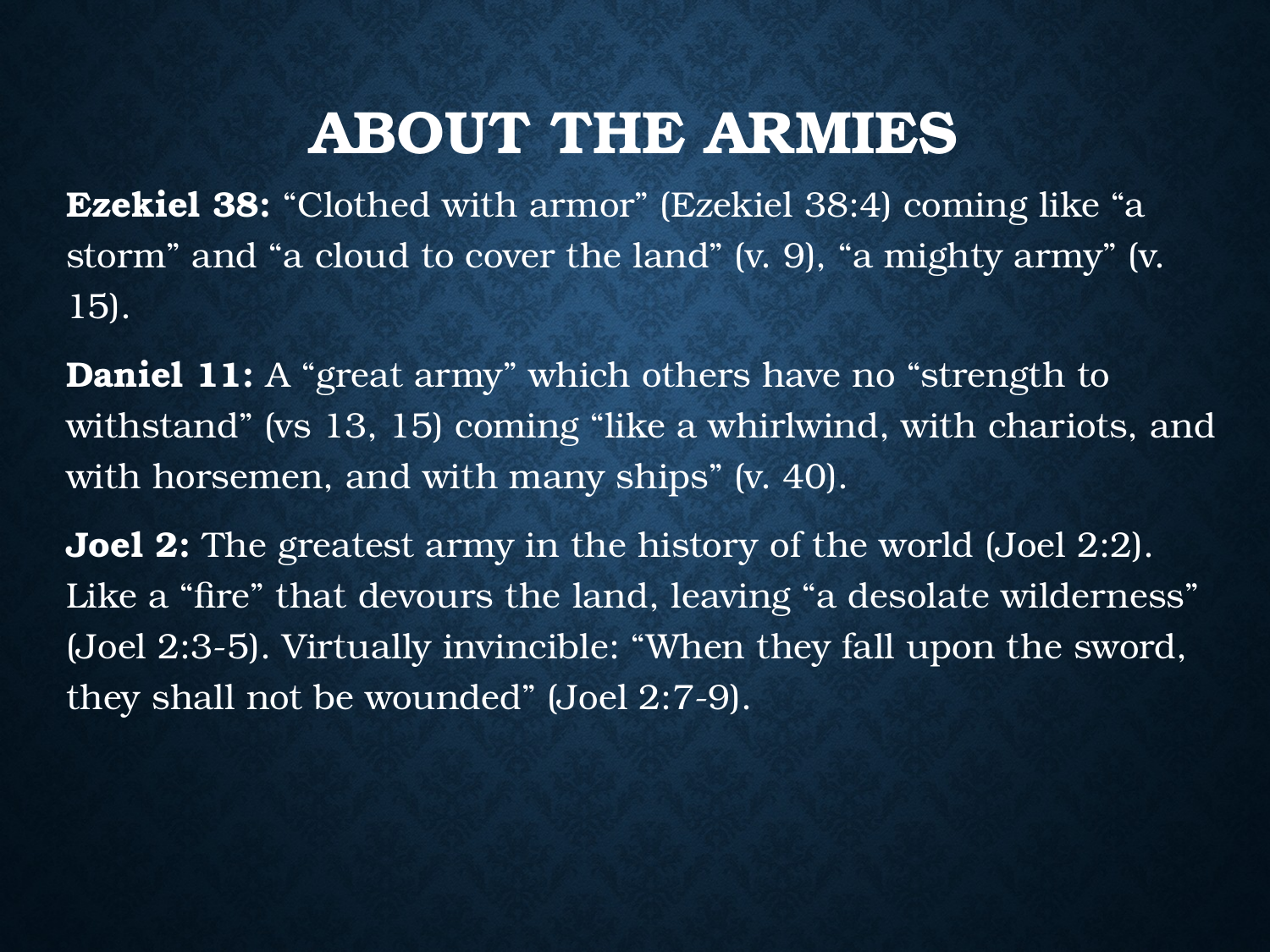

# About The Armies
Ezekiel 38: “Clothed with armor” (Ezekiel 38:4) coming like “a storm” and “a cloud to cover the land” (v. 9), “a mighty army” (v. 15).
Daniel 11: A “great army” which others have no “strength to withstand” (vs 13, 15) coming “like a whirlwind, with chariots, and with horsemen, and with many ships” (v. 40).
Joel 2: The greatest army in the history of the world (Joel 2:2). Like a “fire” that devours the land, leaving “a desolate wilderness” (Joel 2:3-5). Virtually invincible: “When they fall upon the sword, they shall not be wounded” (Joel 2:7-9).